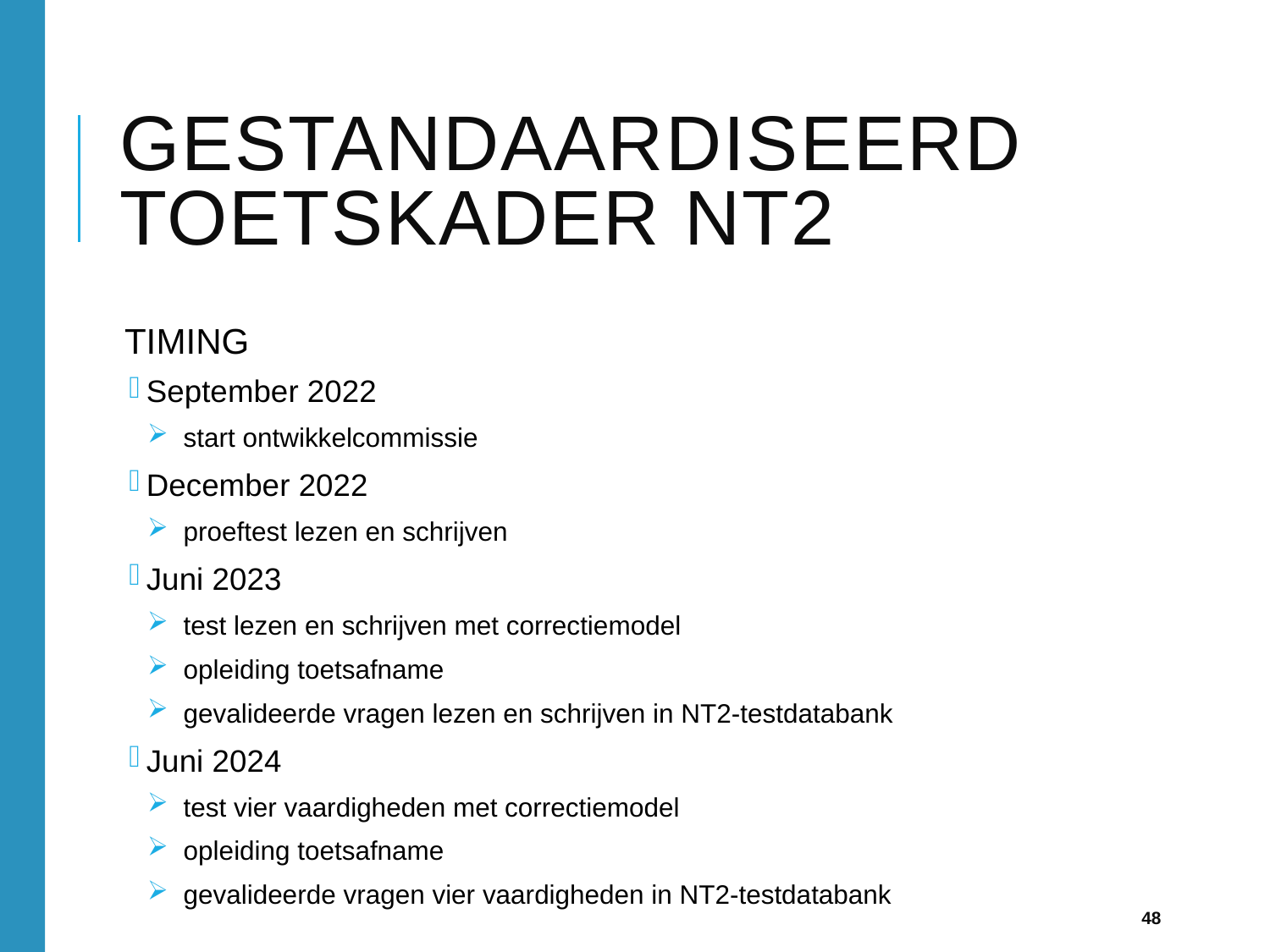

# Gestandaardiseerd toetskader nt2
TIMING
September 2022
start ontwikkelcommissie
December 2022
proeftest lezen en schrijven
Juni 2023
test lezen en schrijven met correctiemodel
opleiding toetsafname
gevalideerde vragen lezen en schrijven in NT2-testdatabank
Juni 2024
test vier vaardigheden met correctiemodel
opleiding toetsafname
gevalideerde vragen vier vaardigheden in NT2-testdatabank
48